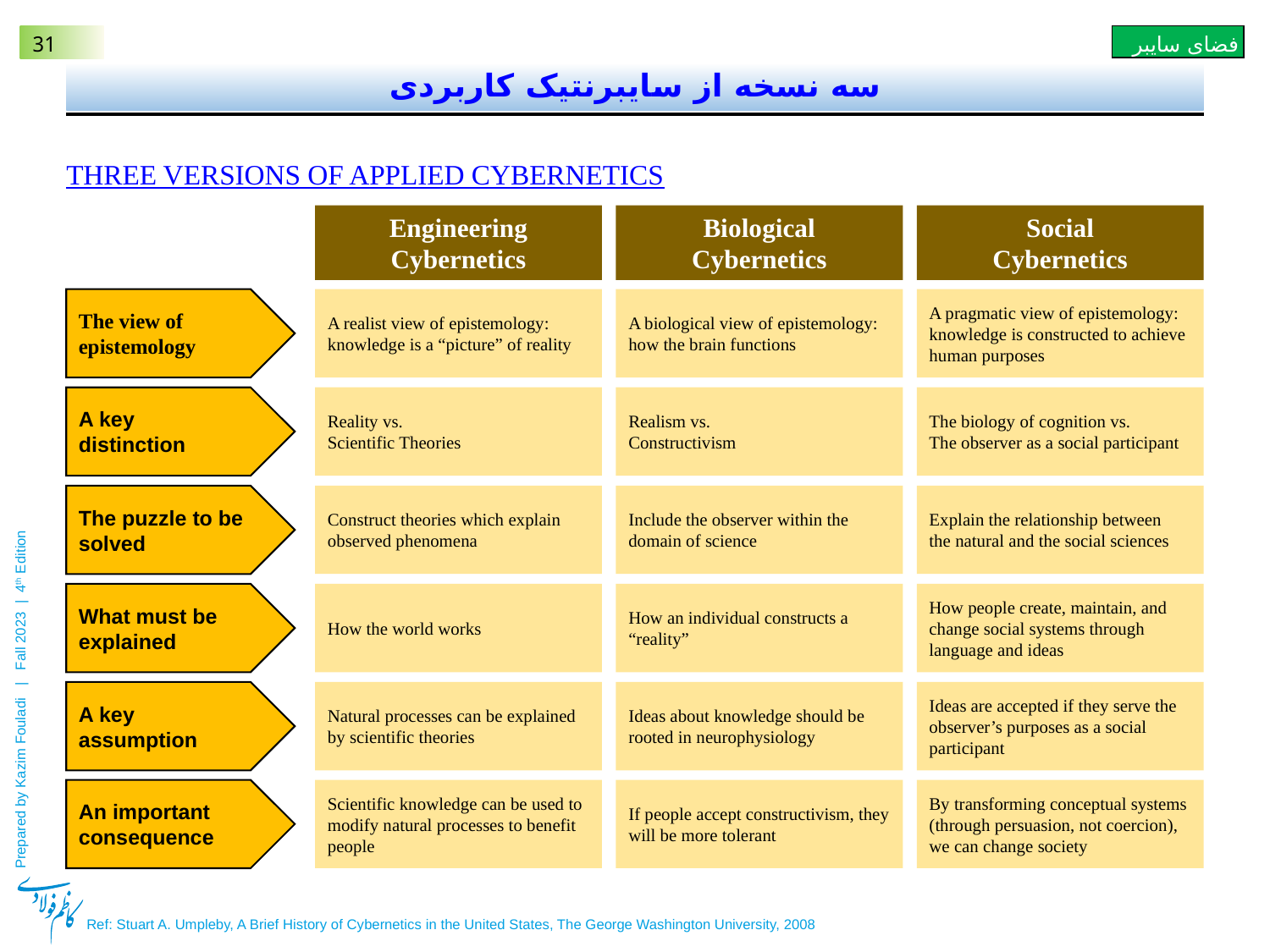

# سه نسخه از سایبرنتیک کاربردی

Three Versions of Applied Cybernetics
Engineering Cybernetics
Biological
Cybernetics
Social
Cybernetics
The view of
epistemology
A realist view of epistemology: knowledge is a “picture” of reality
A biological view of epistemology:
how the brain functions
A pragmatic view of epistemology: knowledge is constructed to achieve human purposes
A key
distinction
Reality vs.
Scientific Theories
Realism vs.
Constructivism
The biology of cognition vs.
The observer as a social participant
The puzzle to be solved
Construct theories which explain observed phenomena
Include the observer within the domain of science
Explain the relationship between
the natural and the social sciences
What must be
explained
How the world works
How an individual constructs a “reality”
How people create, maintain, and change social systems through language and ideas
A key
assumption
Natural processes can be explained by scientific theories
Ideas about knowledge should be rooted in neurophysiology
Ideas are accepted if they serve the
observer’s purposes as a social participant
An important
consequence
Scientific knowledge can be used to modify natural processes to benefit people
If people accept constructivism, they
will be more tolerant
By transforming conceptual systems
(through persuasion, not coercion), we can change society
Ref: Stuart A. Umpleby, A Brief History of Cybernetics in the United States, The George Washington University, 2008